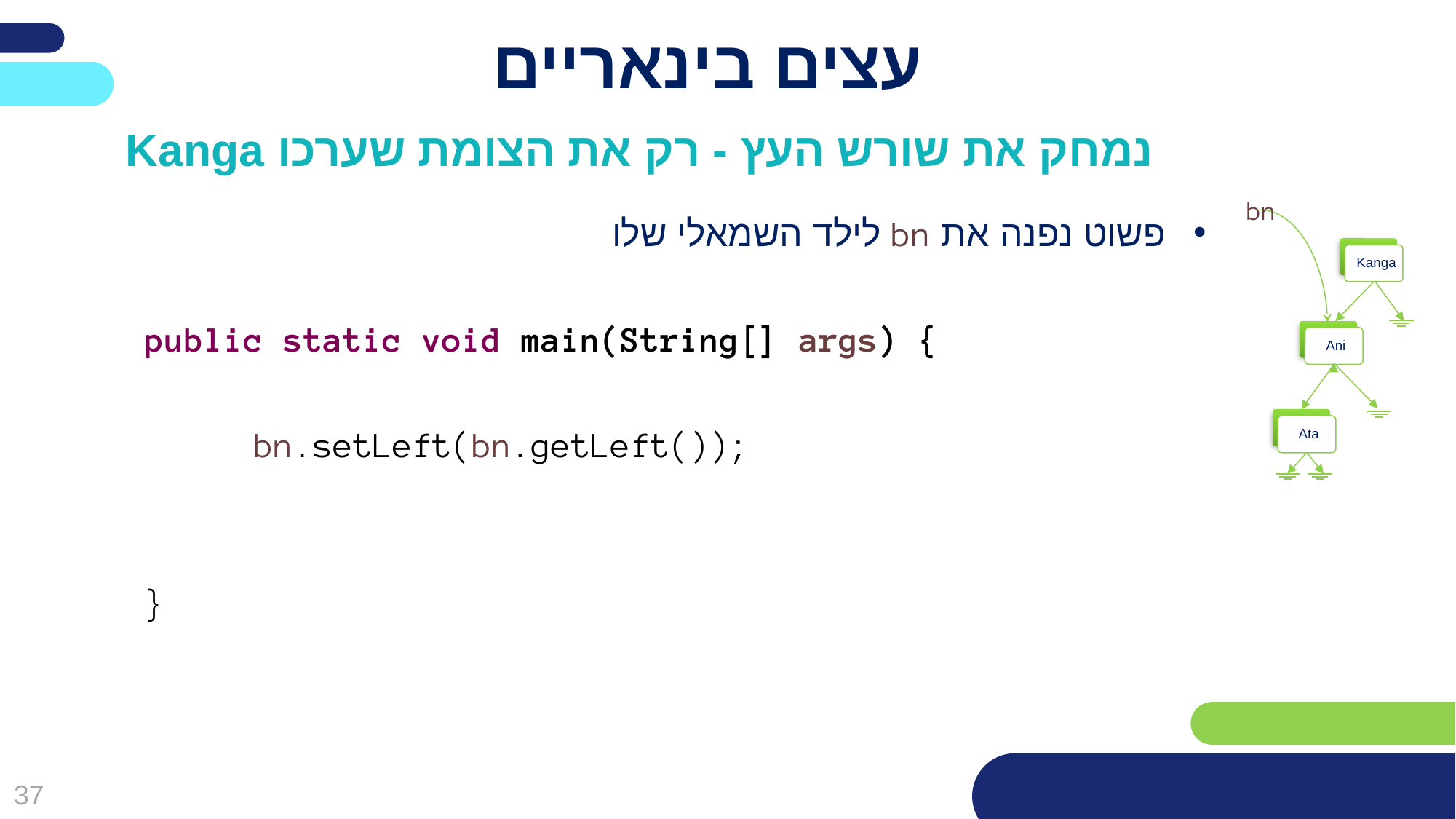

# עצים בינאריים
נמחק את שורש העץ - רק את הצומת שערכו Kanga
bn
פשוט נפנה את bn לילד השמאלי שלו

public static void main(String[] args) {

	bn.setLeft(bn.getLeft());

}

 Kanga

 Ani

 Ata